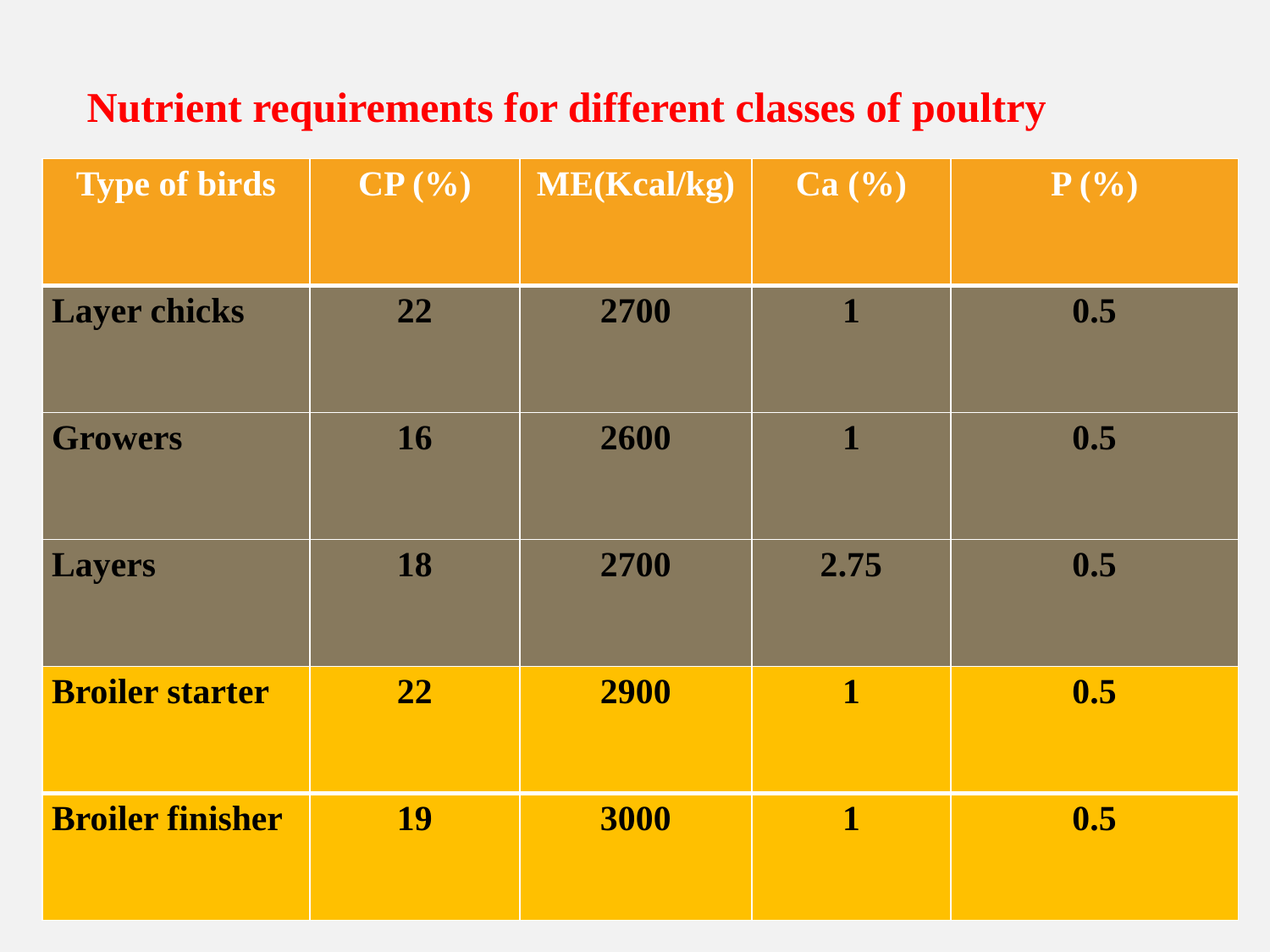

Nutrient requirements for different classes of poultry

| Type of birds | CP (%) | ME(Kcal/kg) | Ca (%) | P (%) |
| --- | --- | --- | --- | --- |
| Layer chicks | 22 | 2700 | 1 | 0.5 |
| Growers | 16 | 2600 | 1 | 0.5 |
| Layers | 18 | 2700 | 2.75 | 0.5 |
| Broiler starter | 22 | 2900 | 1 | 0.5 |
| Broiler finisher | 19 | 3000 | 1 | 0.5 |